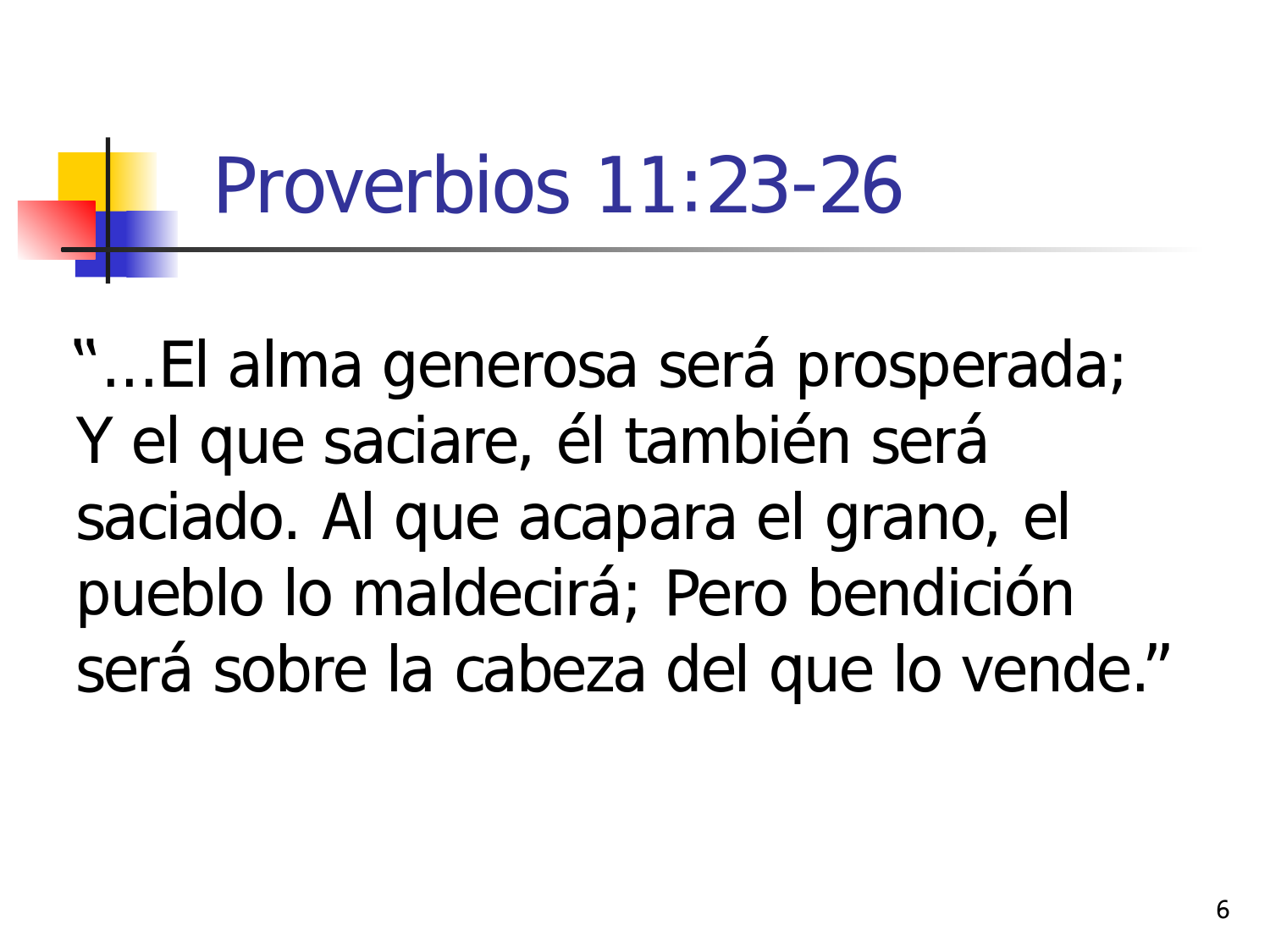

# Proverbios 11:23-26
“...El alma generosa será prosperada; Y el que saciare, él también será saciado. Al que acapara el grano, el pueblo lo maldecirá; Pero bendición será sobre la cabeza del que lo vende.”
6